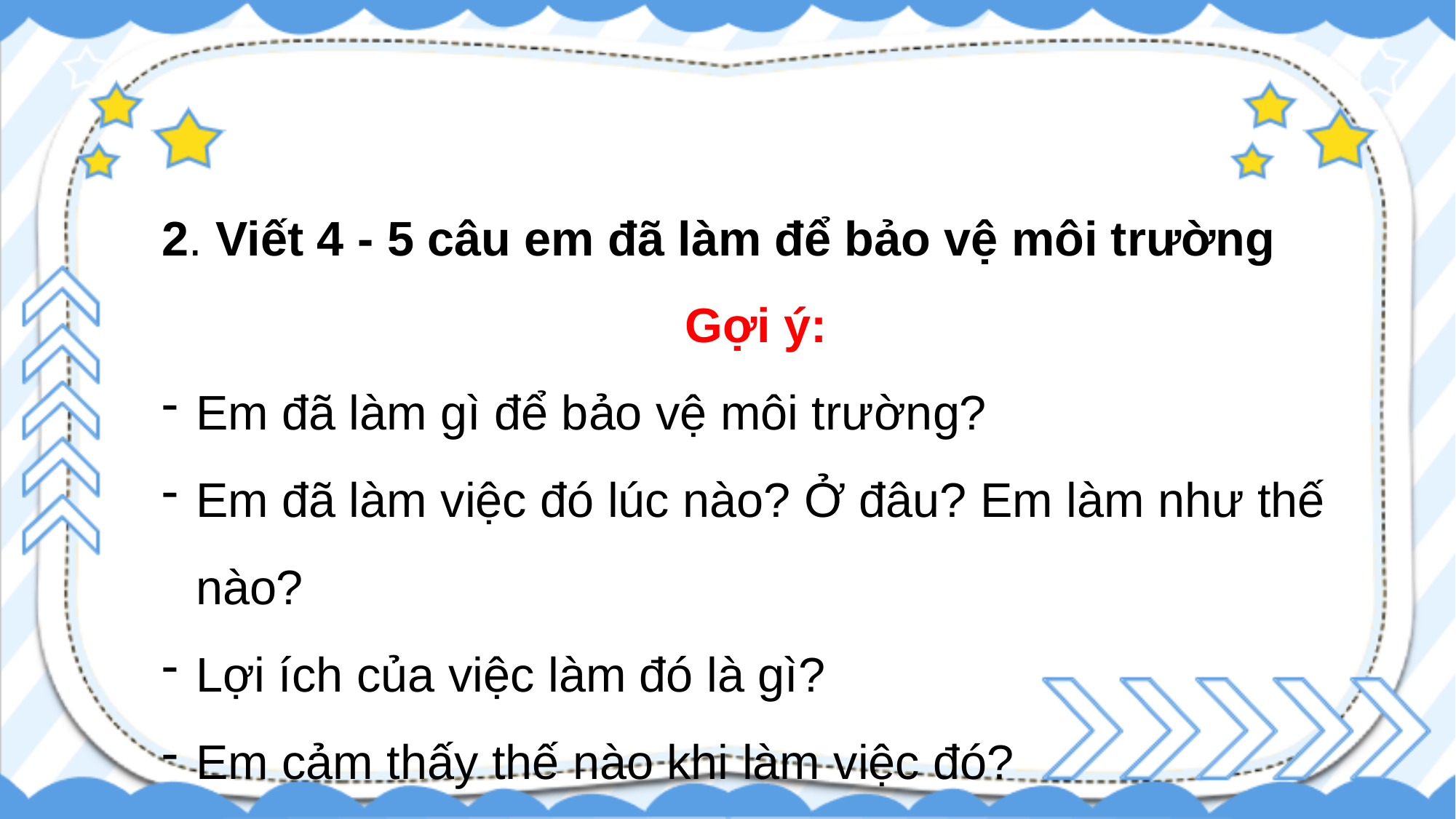

2. Viết 4 - 5 câu em đã làm để bảo vệ môi trường
Gợi ý:
Em đã làm gì để bảo vệ môi trường?
Em đã làm việc đó lúc nào? Ở đâu? Em làm như thế nào?
Lợi ích của việc làm đó là gì?
Em cảm thấy thế nào khi làm việc đó?